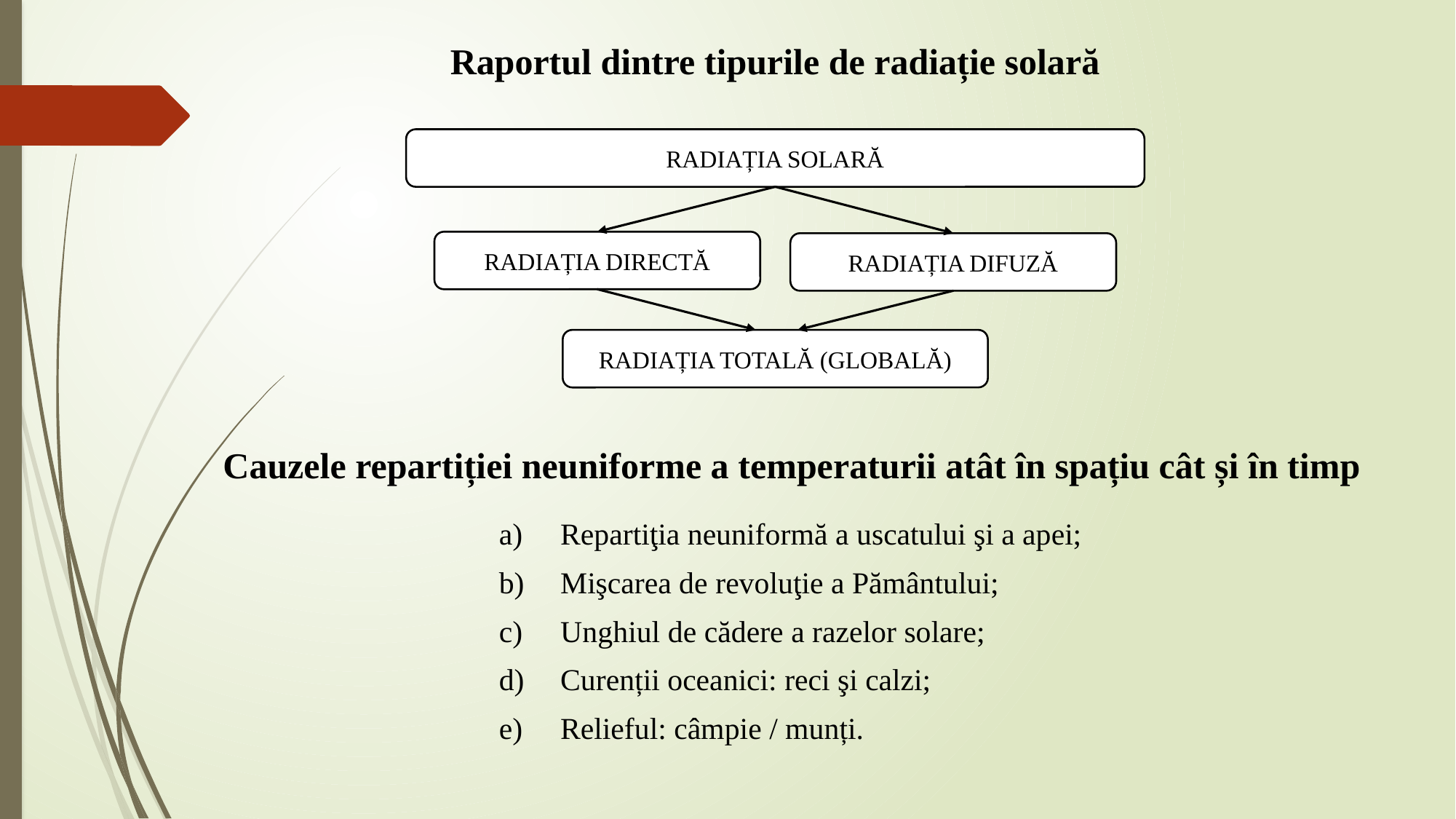

# Raportul dintre tipurile de radiație solară
RADIAȚIA SOLARĂ
RADIAȚIA DIRECTĂ
RADIAȚIA DIFUZĂ
RADIAȚIA TOTALĂ (GLOBALĂ)
Cauzele repartiției neuniforme a temperaturii atât în spațiu cât și în timp
Repartiţia neuniformă a uscatului şi a apei;
Mişcarea de revoluţie a Pământului;
Unghiul de cădere a razelor solare;
Curenții oceanici: reci şi calzi;
Relieful: câmpie / munți.